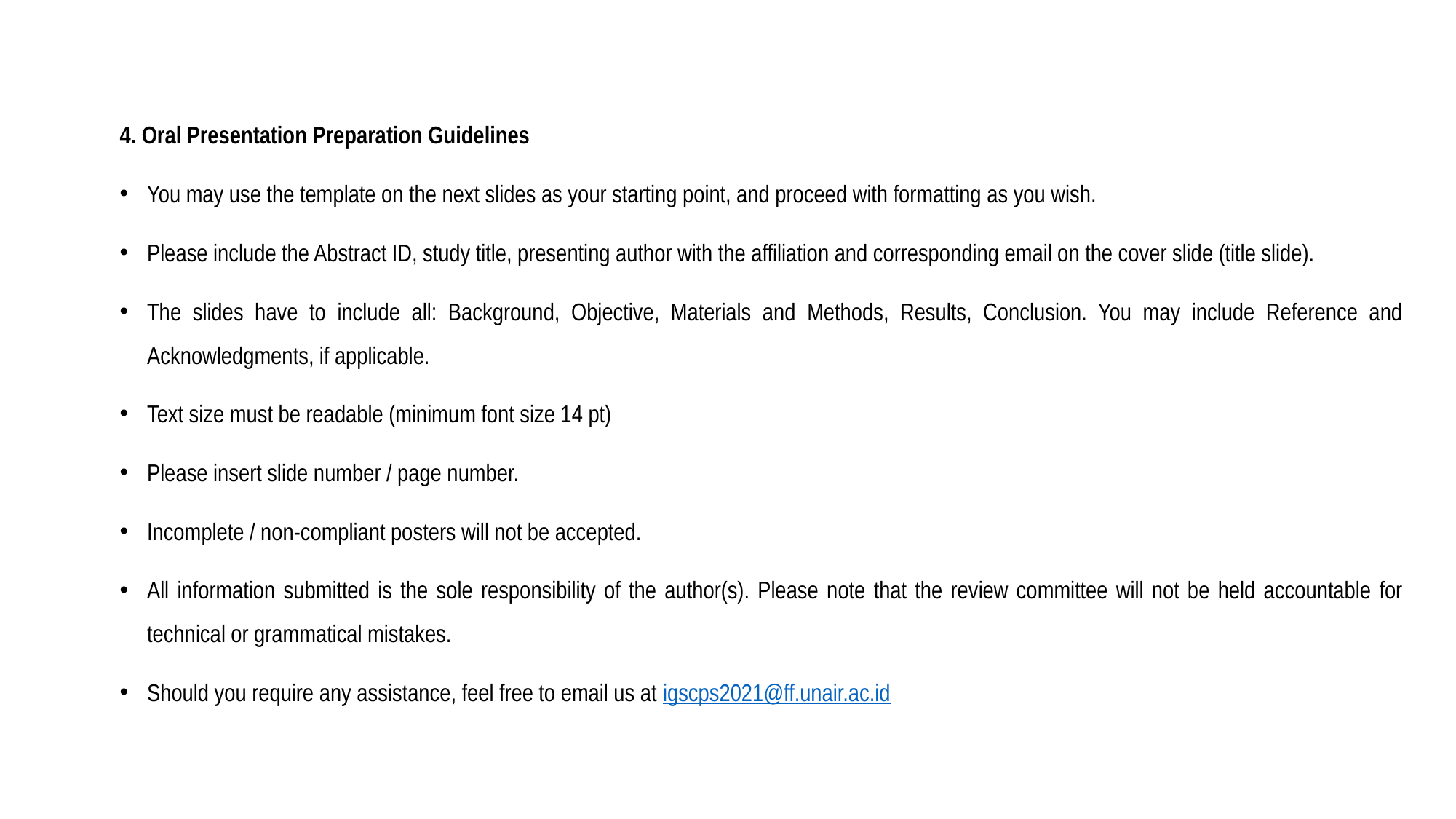

4. Oral Presentation Preparation Guidelines
You may use the template on the next slides as your starting point, and proceed with formatting as you wish.
Please include the Abstract ID, study title, presenting author with the affiliation and corresponding email on the cover slide (title slide).
The slides have to include all: Background, Objective, Materials and Methods, Results, Conclusion. You may include Reference and Acknowledgments, if applicable.
Text size must be readable (minimum font size 14 pt)
Please insert slide number / page number.
Incomplete / non-compliant posters will not be accepted.
All information submitted is the sole responsibility of the author(s). Please note that the review committee will not be held accountable for technical or grammatical mistakes.
Should you require any assistance, feel free to email us at igscps2021@ff.unair.ac.id